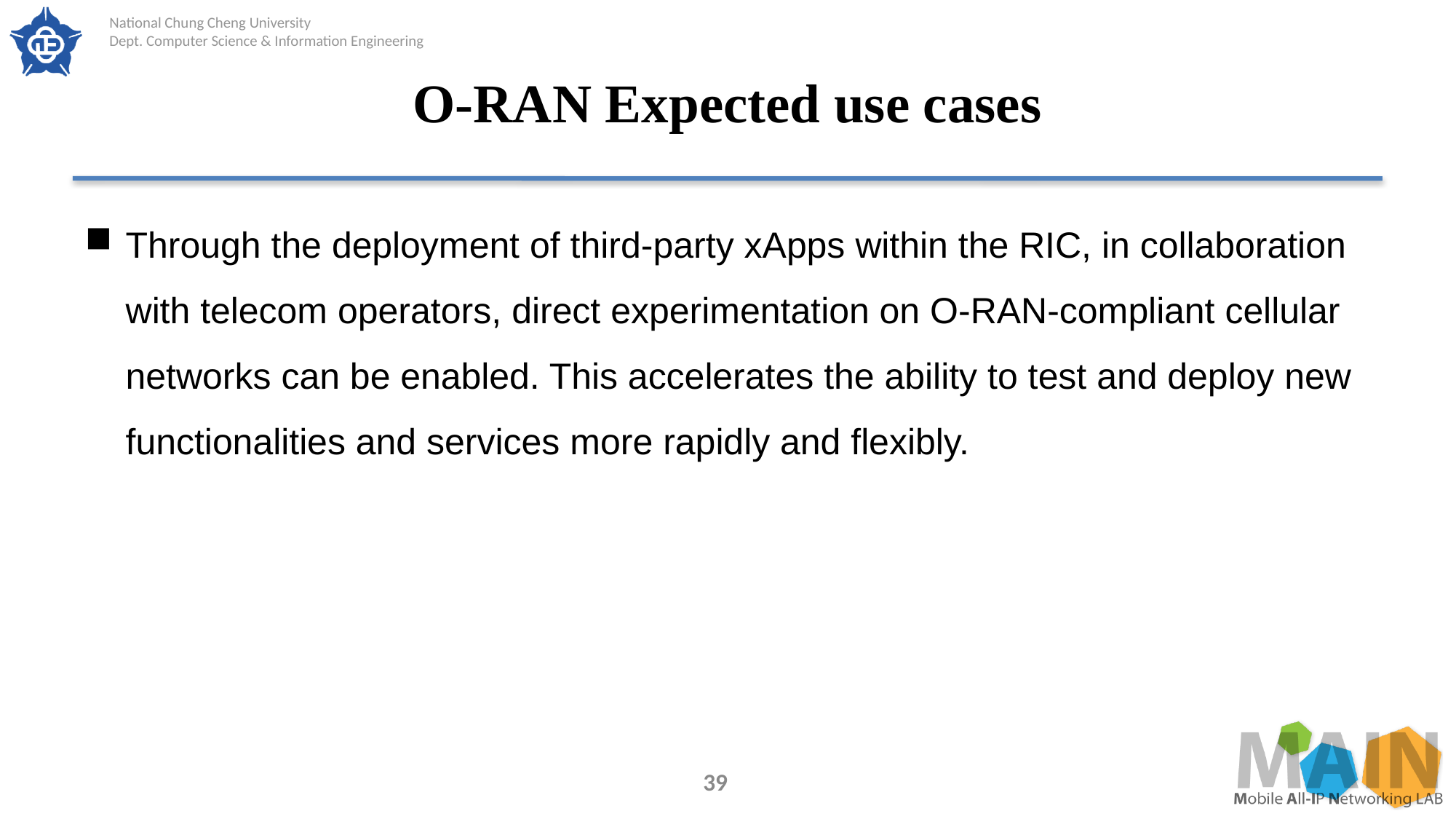

# O-RAN Expected use cases
Through the deployment of third-party xApps within the RIC, in collaboration with telecom operators, direct experimentation on O-RAN-compliant cellular networks can be enabled. This accelerates the ability to test and deploy new functionalities and services more rapidly and flexibly.
39